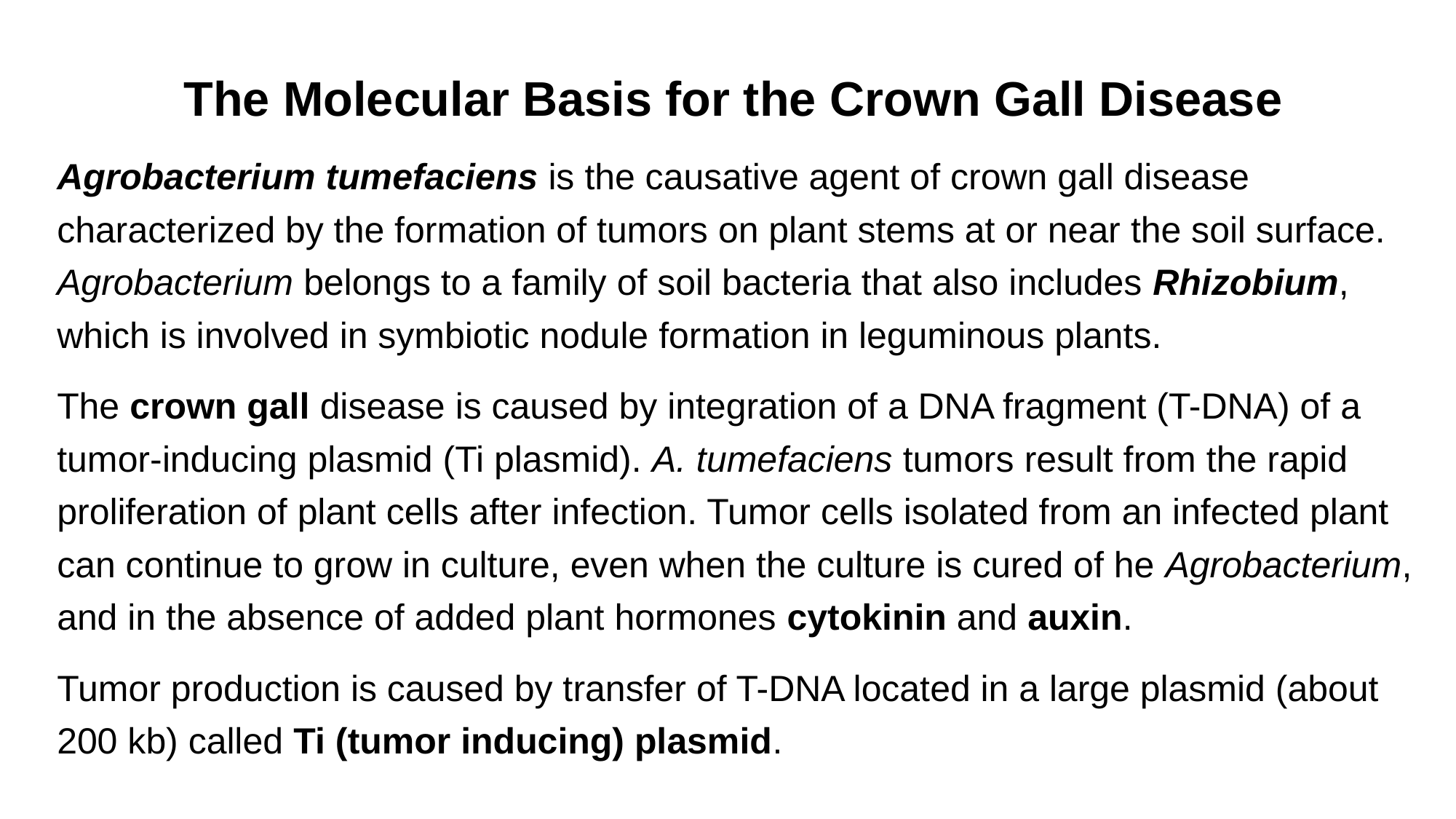

The Molecular Basis for the Crown Gall Disease
Agrobacterium tumefaciens is the causative agent of crown gall disease characterized by the formation of tumors on plant stems at or near the soil surface. Agrobacterium belongs to a family of soil bacteria that also includes Rhizobium, which is involved in symbiotic nodule formation in leguminous plants.
The crown gall disease is caused by integration of a DNA fragment (T-DNA) of a tumor-inducing plasmid (Ti plasmid). A. tumefaciens tumors result from the rapid proliferation of plant cells after infection. Tumor cells isolated from an infected plant can continue to grow in culture, even when the culture is cured of he Agrobacterium, and in the absence of added plant hormones cytokinin and auxin.
Tumor production is caused by transfer of T-DNA located in a large plasmid (about 200 kb) called Ti (tumor inducing) plasmid.